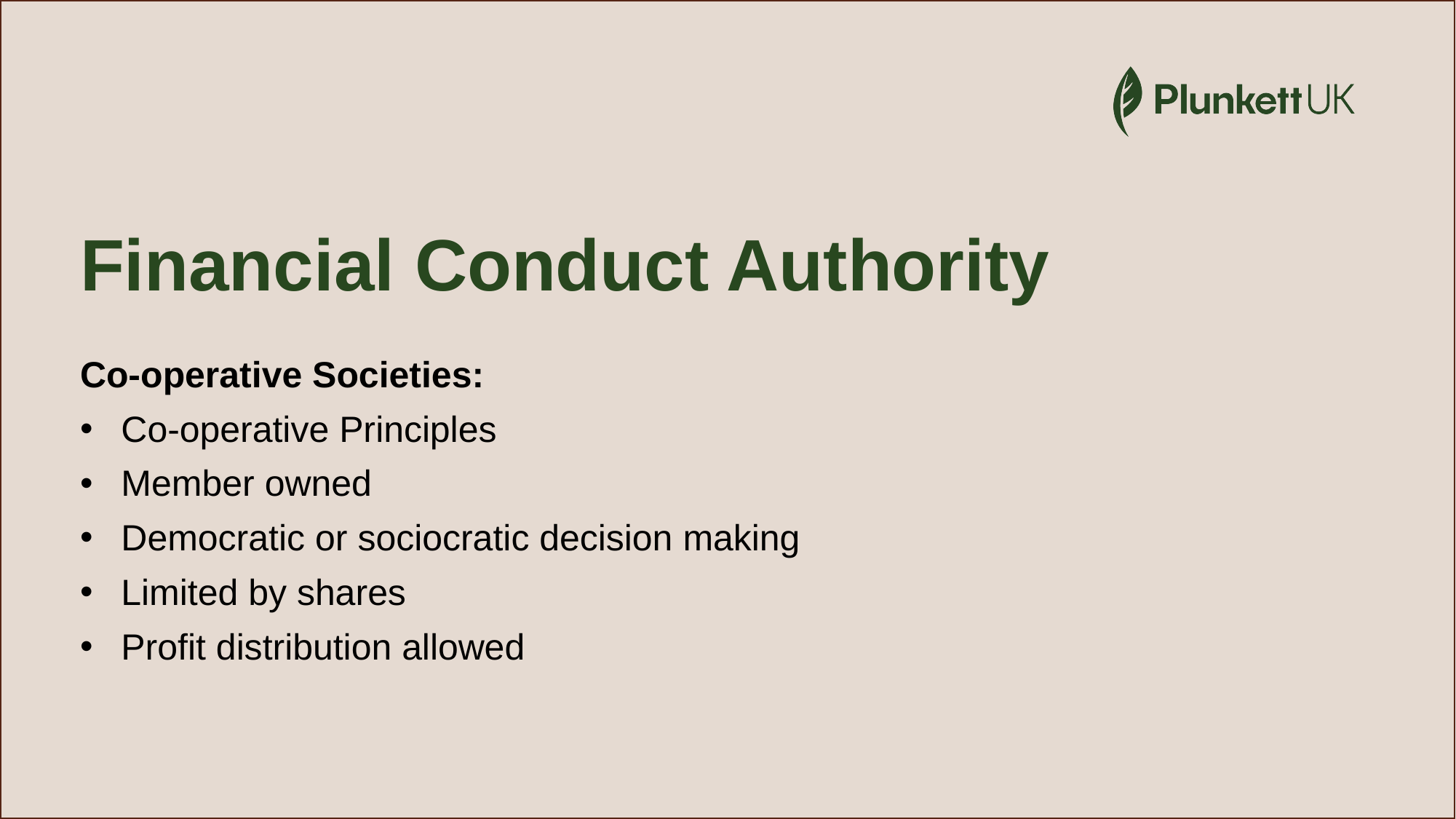

# Financial Conduct Authority
Co-operative Societies:
Co-operative Principles
Member owned
Democratic or sociocratic decision making
Limited by shares
Profit distribution allowed